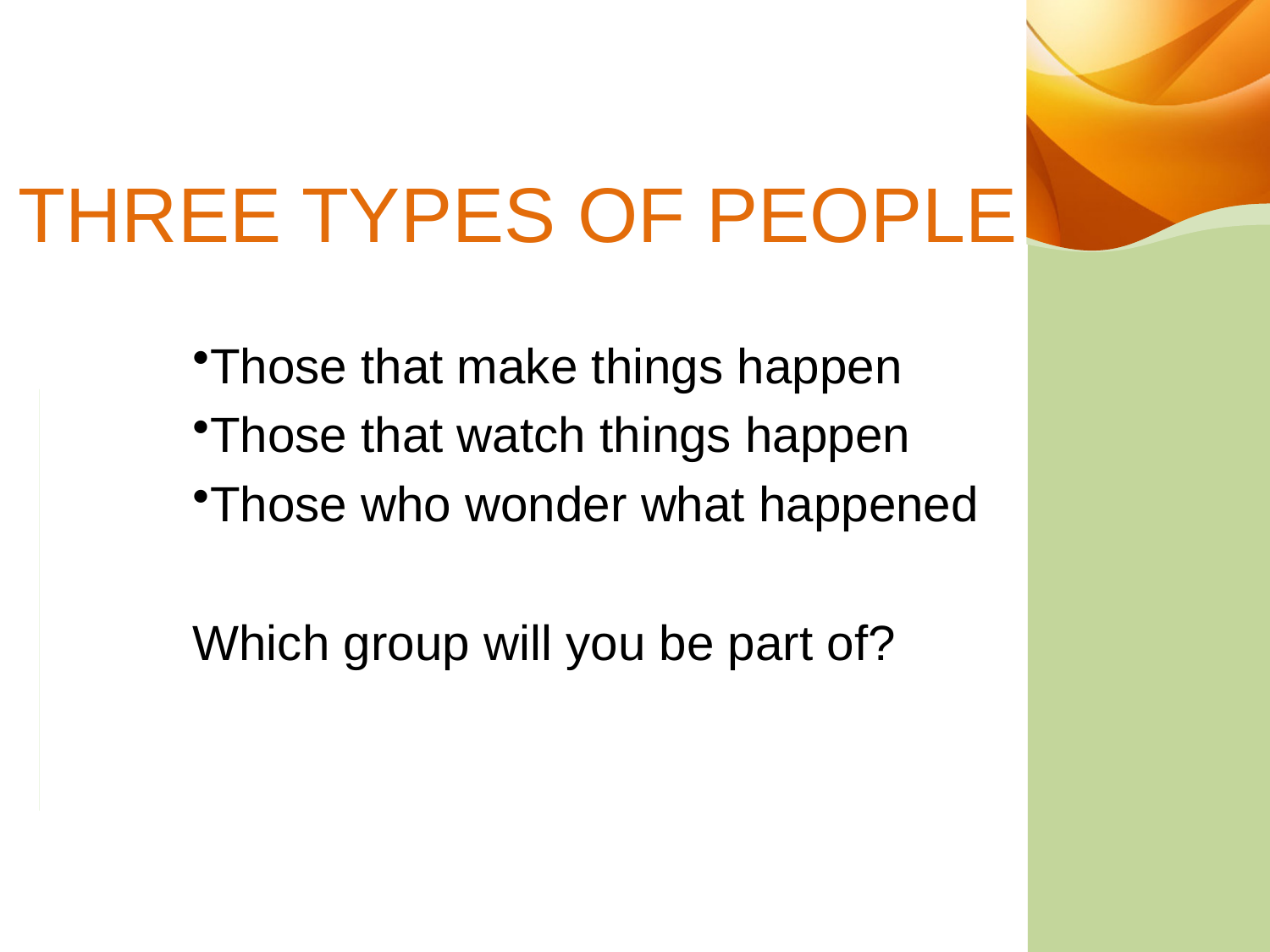

THREE TYPES OF PEOPLE
Those that make things happen
Those that watch things happen
Those who wonder what happened

Which group will you be part of?